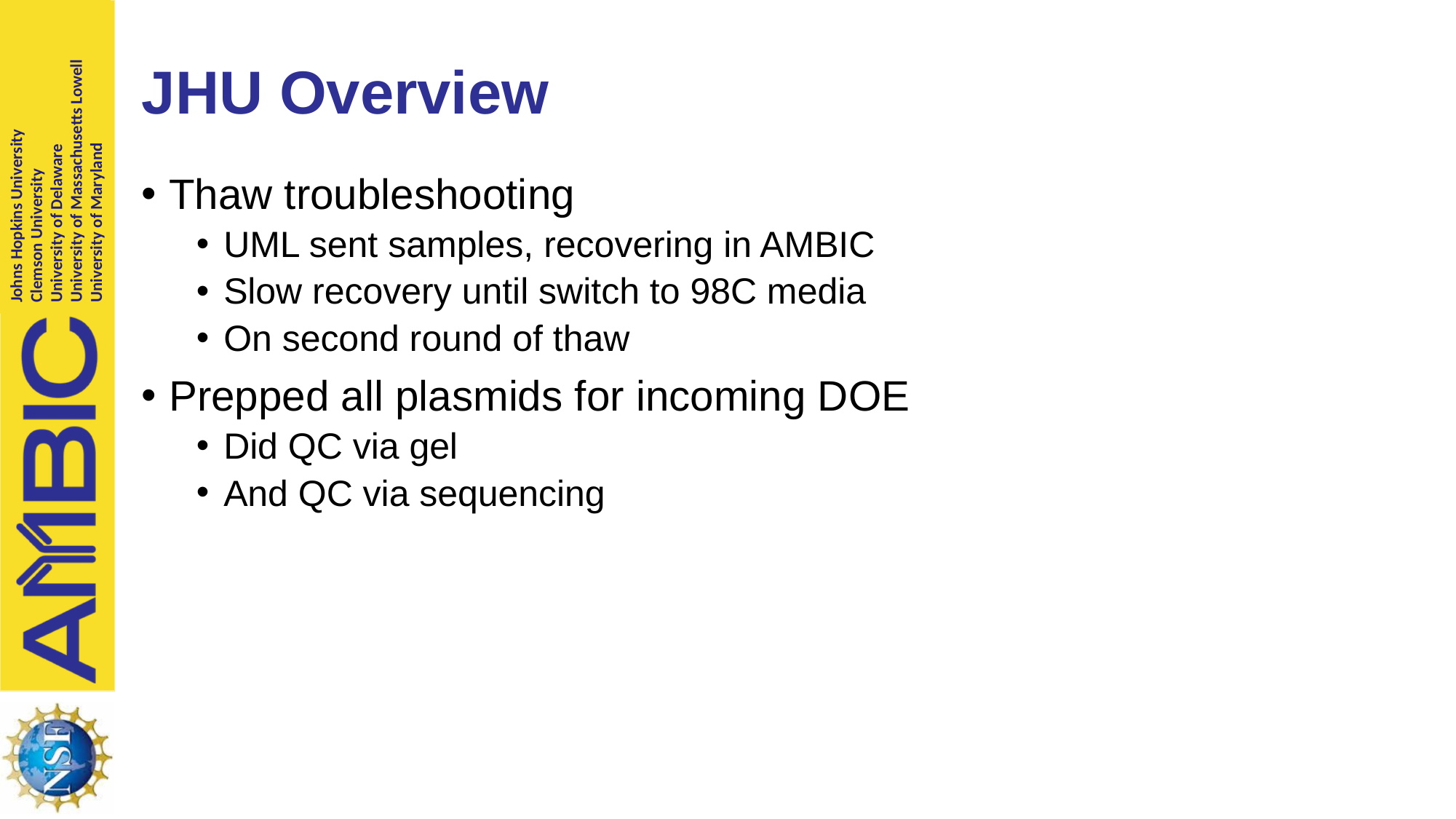

# JHU Overview
Thaw troubleshooting
UML sent samples, recovering in AMBIC
Slow recovery until switch to 98C media
On second round of thaw
Prepped all plasmids for incoming DOE
Did QC via gel
And QC via sequencing